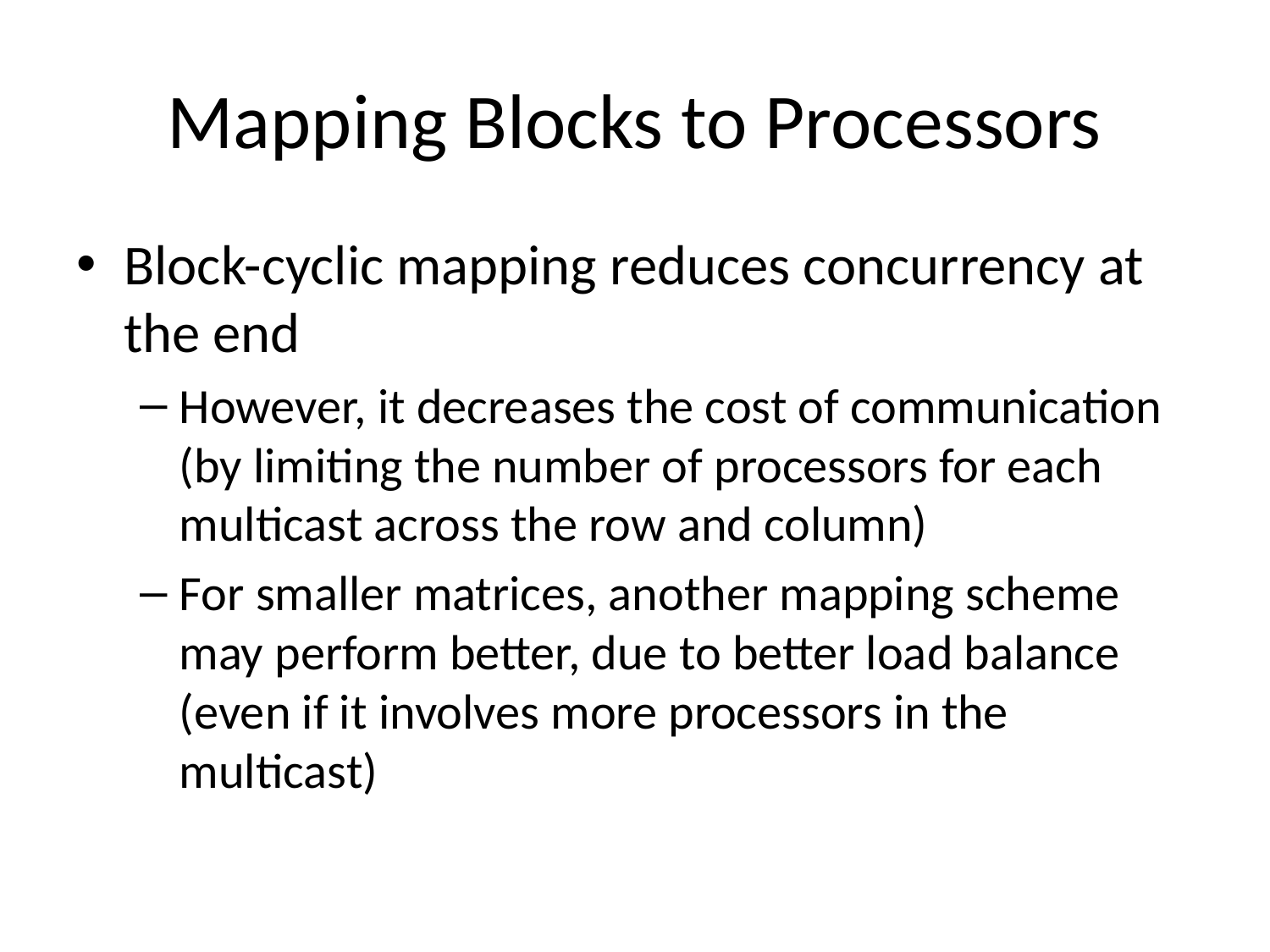

# Mapping Blocks to Processors
Block-cyclic mapping reduces concurrency at the end
However, it decreases the cost of communication (by limiting the number of processors for each multicast across the row and column)
For smaller matrices, another mapping scheme may perform better, due to better load balance (even if it involves more processors in the multicast)